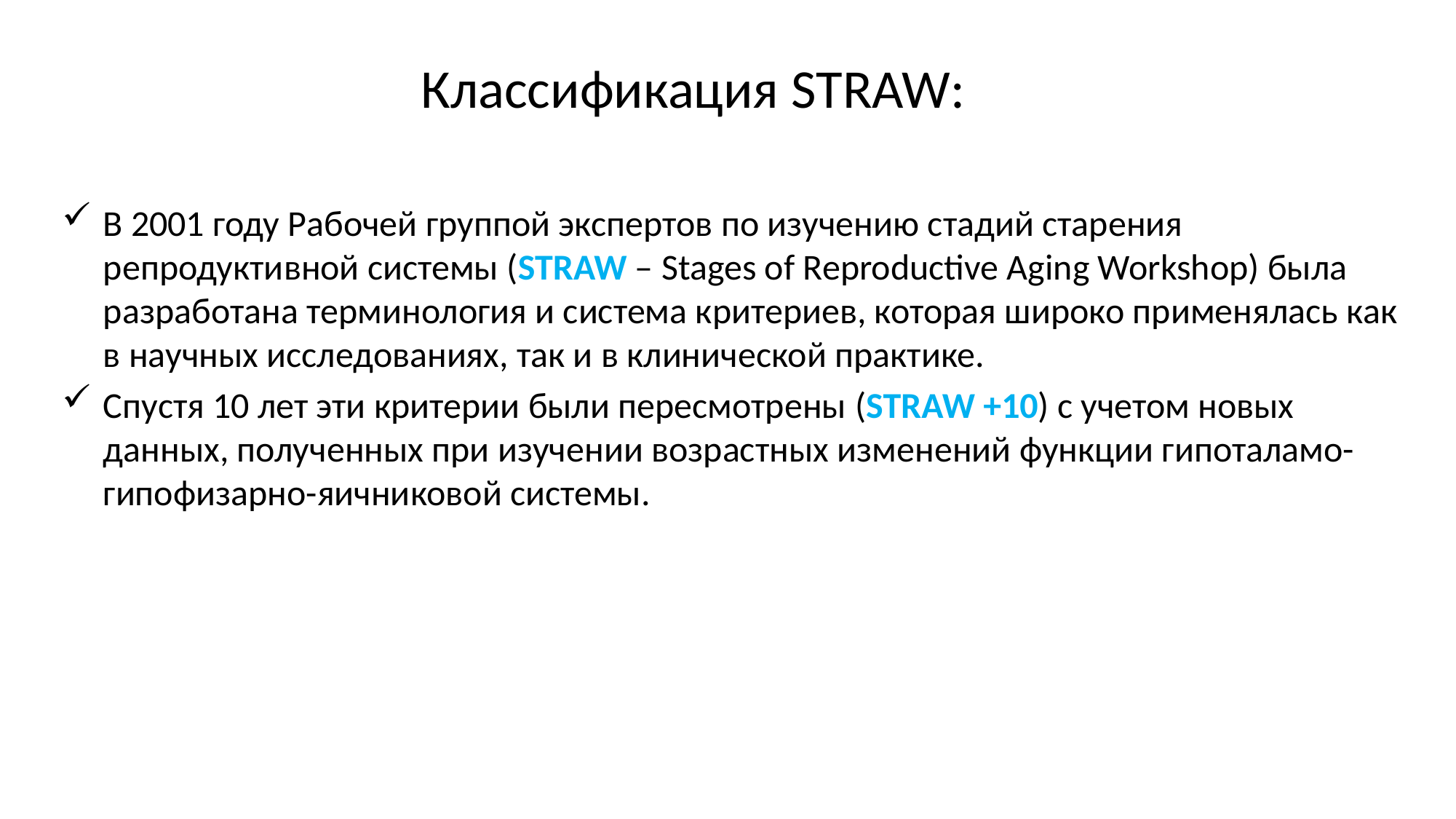

Классификация STRAW:

В 2001 году Рабочей группой экспертов по изучению стадий старения репродуктивной системы (STRAW – Stages of Reproductive Aging Workshop) была разработана терминология и система критериев, которая широко применялась как в научных исследованиях, так и в клинической практике.
Спустя 10 лет эти критерии были пересмотрены (STRAW +10) с учетом новых данных, полученных при изучении возрастных изменений функции гипоталамо-гипофизарно-яичниковой системы.